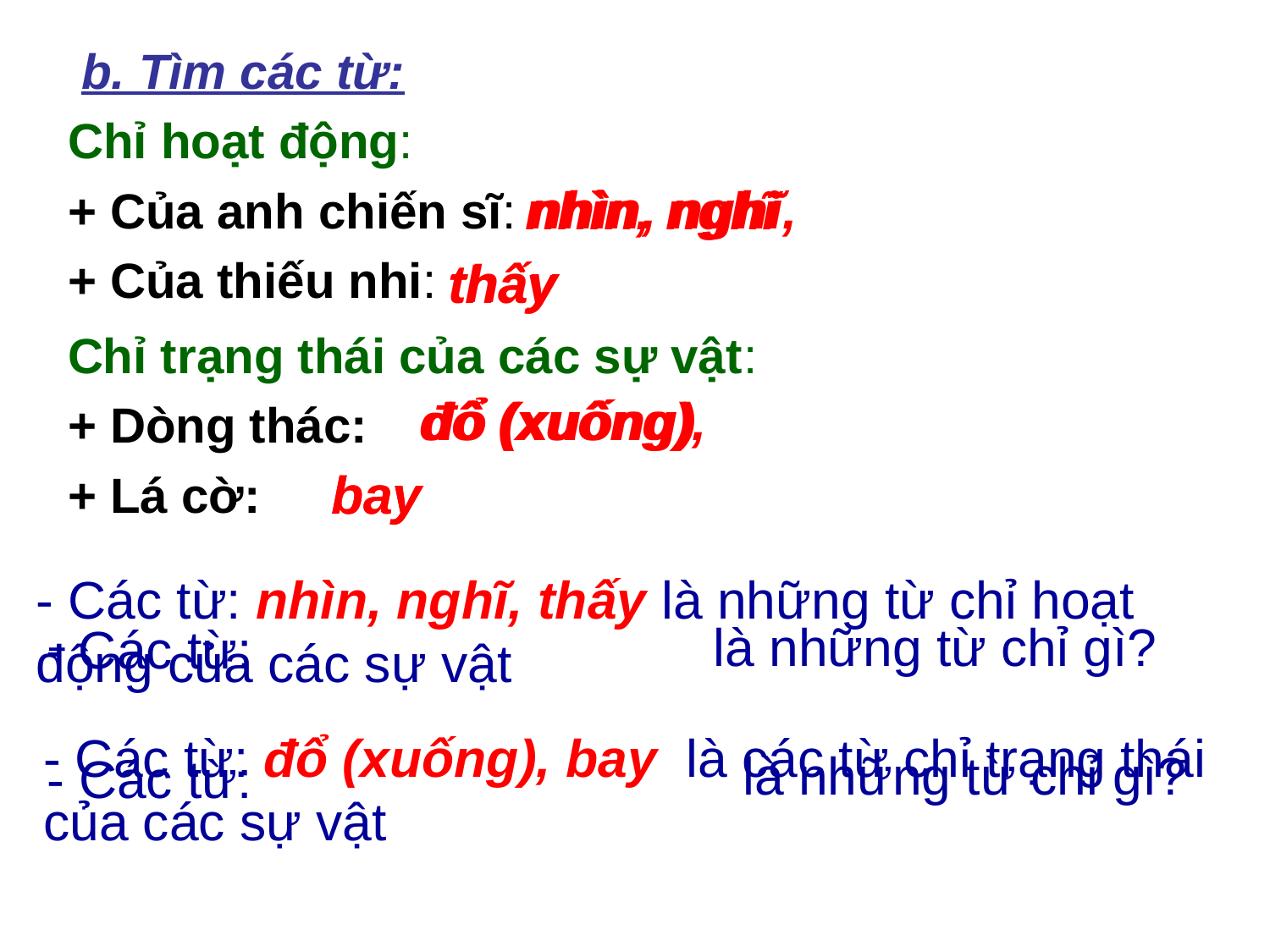

b. Tìm các từ:
Chỉ hoạt động:
+ Của anh chiến sĩ:
+ Của thiếu nhi:

nhìn, nghĩ,
nhìn, nghĩ
thấy
thấy

Chỉ trạng thái của các sự vật:
+ Dòng thác:
+ Lá cờ:

đổ (xuống)

đổ (xuống),

bay
bay
- Các từ: nhìn, nghĩ, thấy là những từ chỉ hoạt động của các sự vật
là những từ chỉ gì?
- Các từ:
- Các từ: đổ (xuống), bay  là các từ chỉ trạng thái của các sự vật
là những từ chỉ gì?
- Các từ: